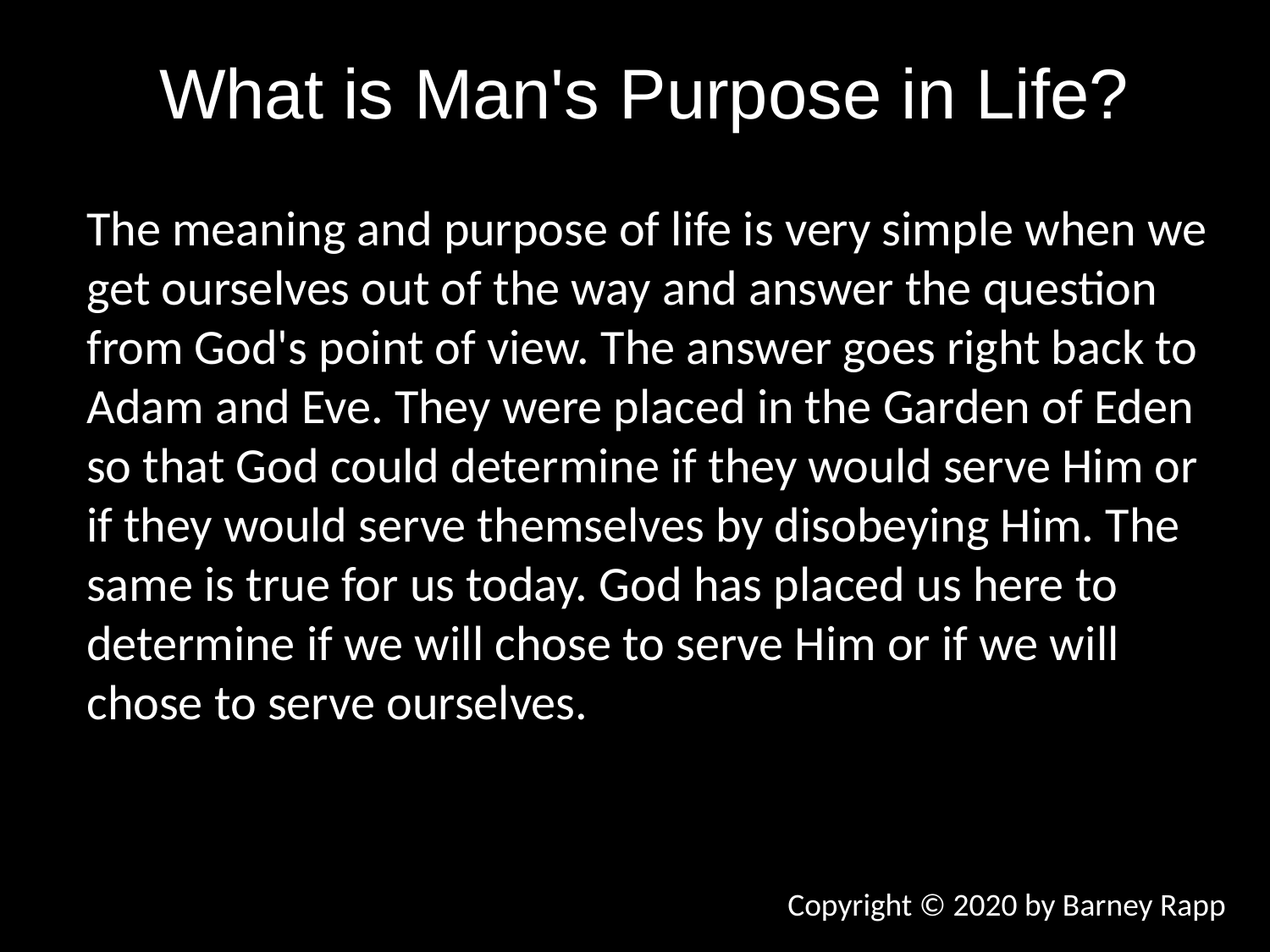

What is Man's Purpose in Life?
The meaning and purpose of life is very simple when we get ourselves out of the way and answer the question from God's point of view. The answer goes right back to Adam and Eve. They were placed in the Garden of Eden so that God could determine if they would serve Him or if they would serve themselves by disobeying Him. The same is true for us today. God has placed us here to determine if we will chose to serve Him or if we will chose to serve ourselves.
Copyright © 2020 by Barney Rapp